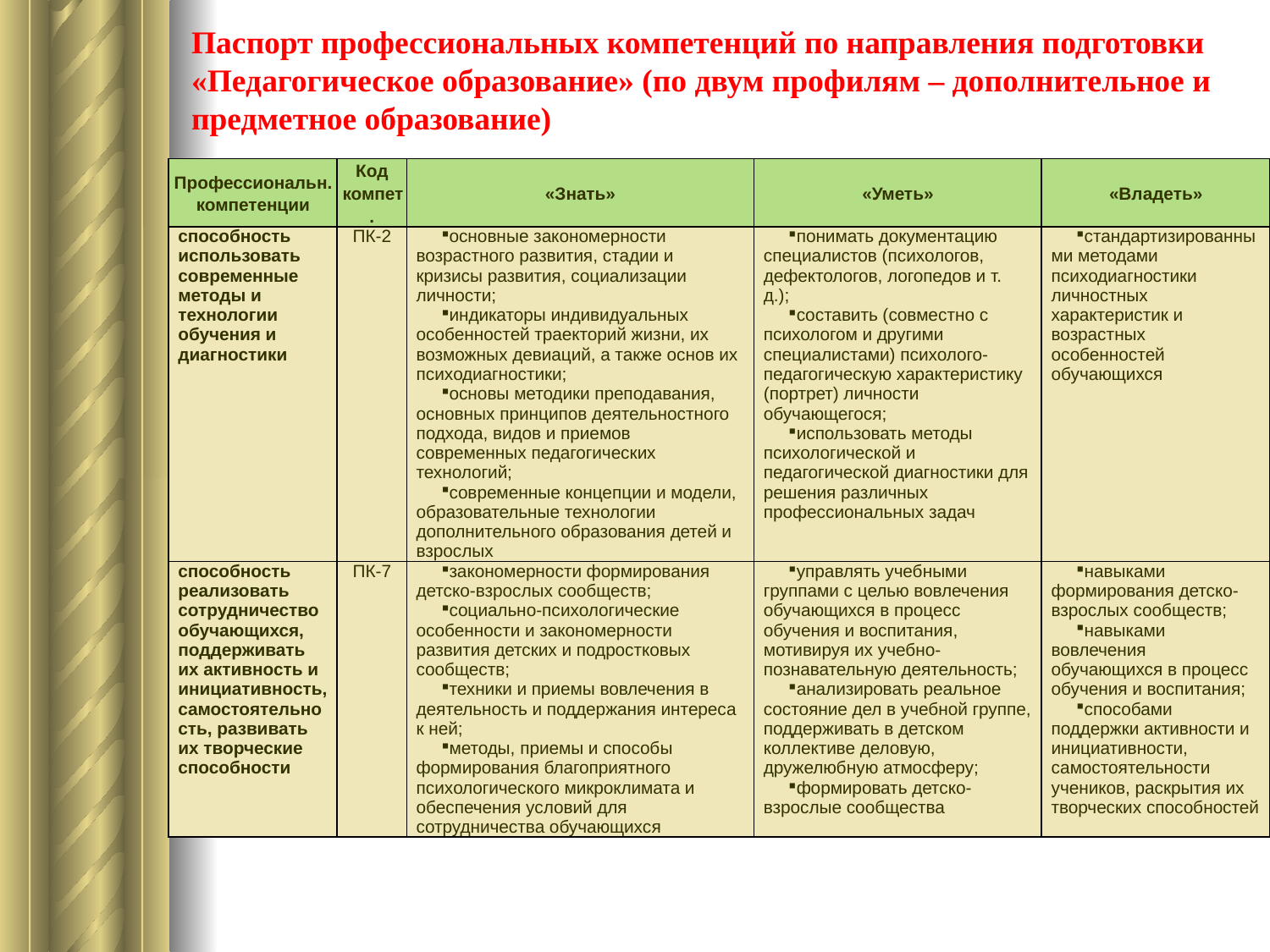

# Паспорт профессиональных компетенций по направления подготовки «Педагогическое образование» (по двум профилям – дополнительное и предметное образование)
| Профессиональн. компетенции | Код компет. | «Знать» | «Уметь» | «Владеть» |
| --- | --- | --- | --- | --- |
| способность использовать современные методы и технологии обучения и диагностики | ПК-2 | основные закономерности возрастного развития, стадии и кризисы развития, социализации личности; индикаторы индивидуальных особенностей траекторий жизни, их возможных девиаций, а также основ их психодиагностики; основы методики преподавания, основных принципов деятельностного подхода, видов и приемов современных педагогических технологий; современные концепции и модели, образовательные технологии дополнительного образования детей и взрослых | понимать документацию специалистов (психологов, дефектологов, логопедов и т. д.); составить (совместно с психологом и другими специалистами) психолого-педагогическую характеристику (портрет) личности обучающегося; использовать методы психологической и педагогической диагностики для решения различных профессиональных задач | стандартизированными методами психодиагностики личностных характеристик и возрастных особенностей обучающихся |
| способность реализовать сотрудничество обучающихся, поддерживать их активность и инициативность, самостоятельность, развивать их творческие способности | ПК-7 | закономерности формирования детско-взрослых сообществ; социально-психологические особенности и закономерности развития детских и подростковых сообществ; техники и приемы вовлечения в деятельность и поддержания интереса к ней; методы, приемы и способы формирования благоприятного психологического микроклимата и обеспечения условий для сотрудничества обучающихся | управлять учебными группами с целью вовлечения обучающихся в процесс обучения и воспитания, мотивируя их учебно-познавательную деятельность; анализировать реальное состояние дел в учебной группе, поддерживать в детском коллективе деловую, дружелюбную атмосферу; формировать детско-взрослые сообщества | навыками формирования детско-взрослых сообществ; навыками вовлечения обучающихся в процесс обучения и воспитания; способами поддержки активности и инициативности, самостоятельности учеников, раскрытия их творческих способностей |